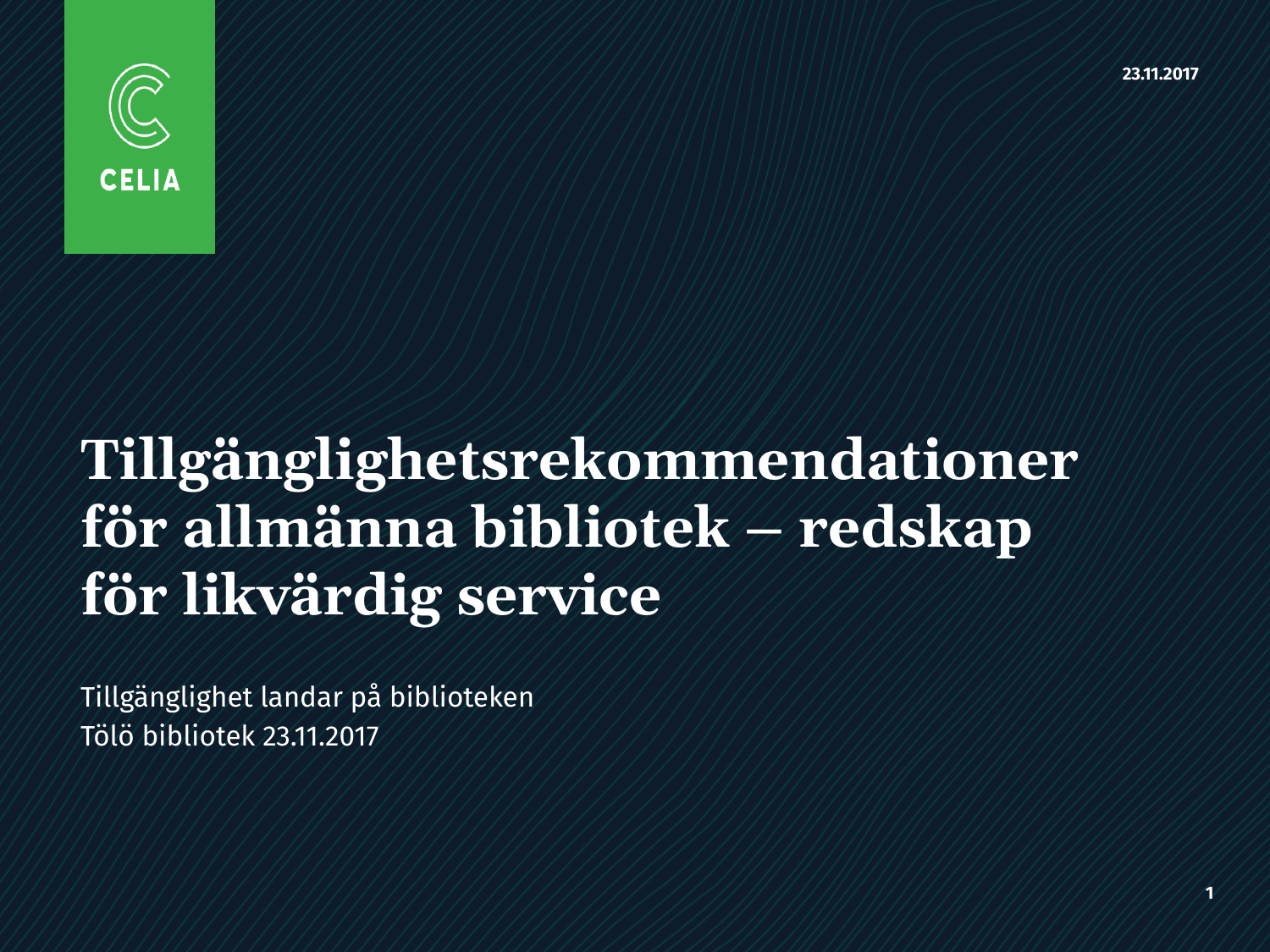

23.11.2017
# Tillgänglighetsrekommendationer för allmänna bibliotek – redskap för likvärdig service
Tillgänglighet landar på biblioteken
Tölö bibliotek 23.11.2017
1